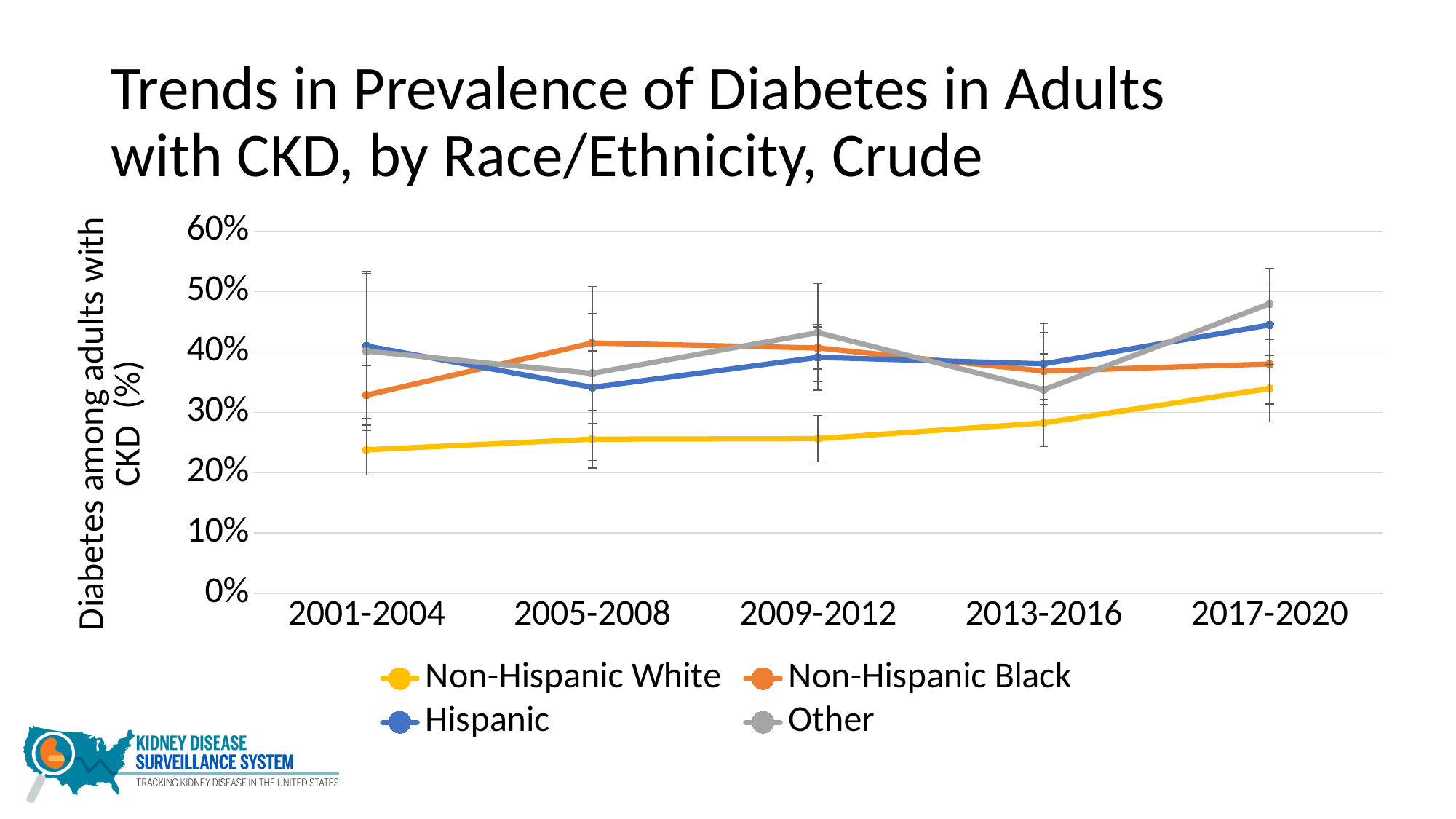

# Trends in Prevalence of Diabetes in Adults with CKD, by Race/Ethnicity, Crude

### Chart

| Category | Non-Hispanic White | Non-Hispanic Black | Hispanic | Other |
|---|---|---|---|---|
| 2001-2004 | 0.237851 | 0.328318 | 0.409764 | 0.401244 |
| 2005-2008 | 0.255519 | 0.414645 | 0.341153 | 0.364375 |
| 2009-2012 | 0.25636 | 0.406421 | 0.390871 | 0.431803 |
| 2013-2016 | 0.282417 | 0.36822 | 0.380177 | 0.337285 |
| 2017-2020 | 0.3393 | 0.379878 | 0.444516 | 0.479486 |